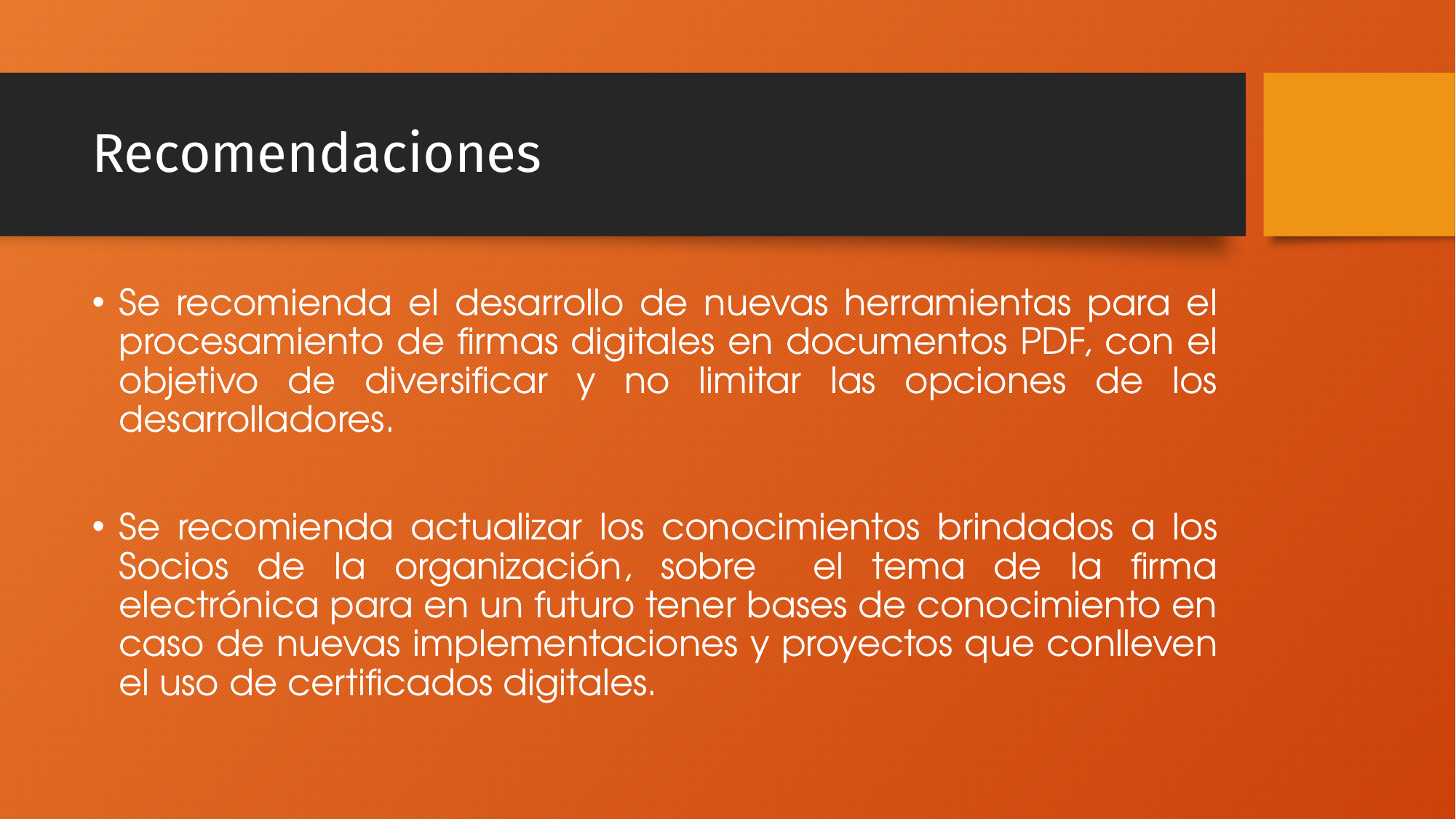

# Recomendaciones
Se recomienda el desarrollo de nuevas herramientas para el procesamiento de firmas digitales en documentos PDF, con el objetivo de diversificar y no limitar las opciones de los desarrolladores.

Se recomienda actualizar los conocimientos brindados a los Socios de la organización, sobre  el tema de la firma electrónica para en un futuro tener bases de conocimiento en caso de nuevas implementaciones y proyectos que conlleven el uso de certificados digitales.